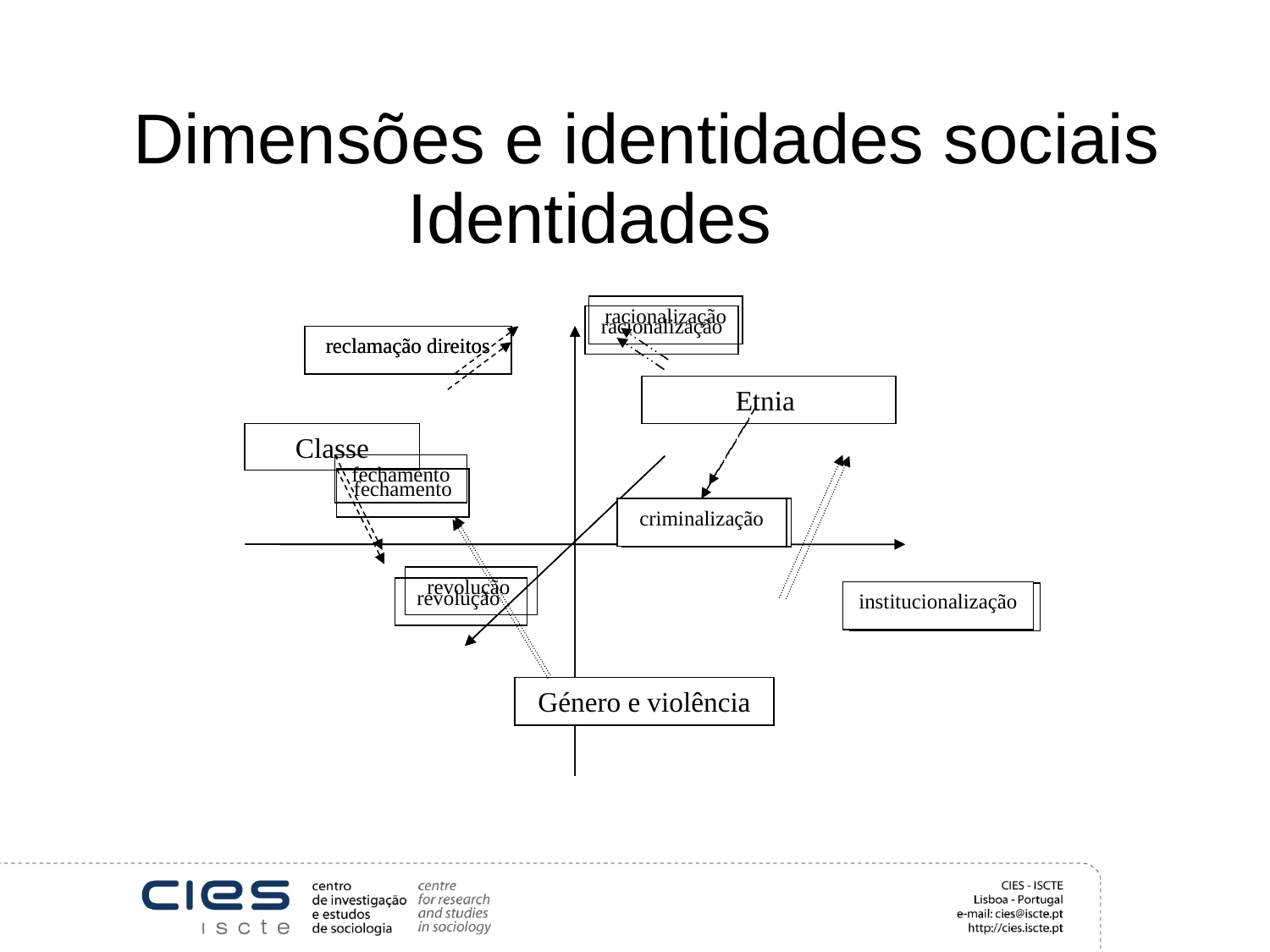

Dimensões e identidades sociais
Identidades
racionalização

institucionalização

fechamento
racionalização

criminalização
reclamação direitos

fechamento
reclamação direitos
criminalização
revolução

Etnia
Classe
Género e violência

revolução
institucionalização